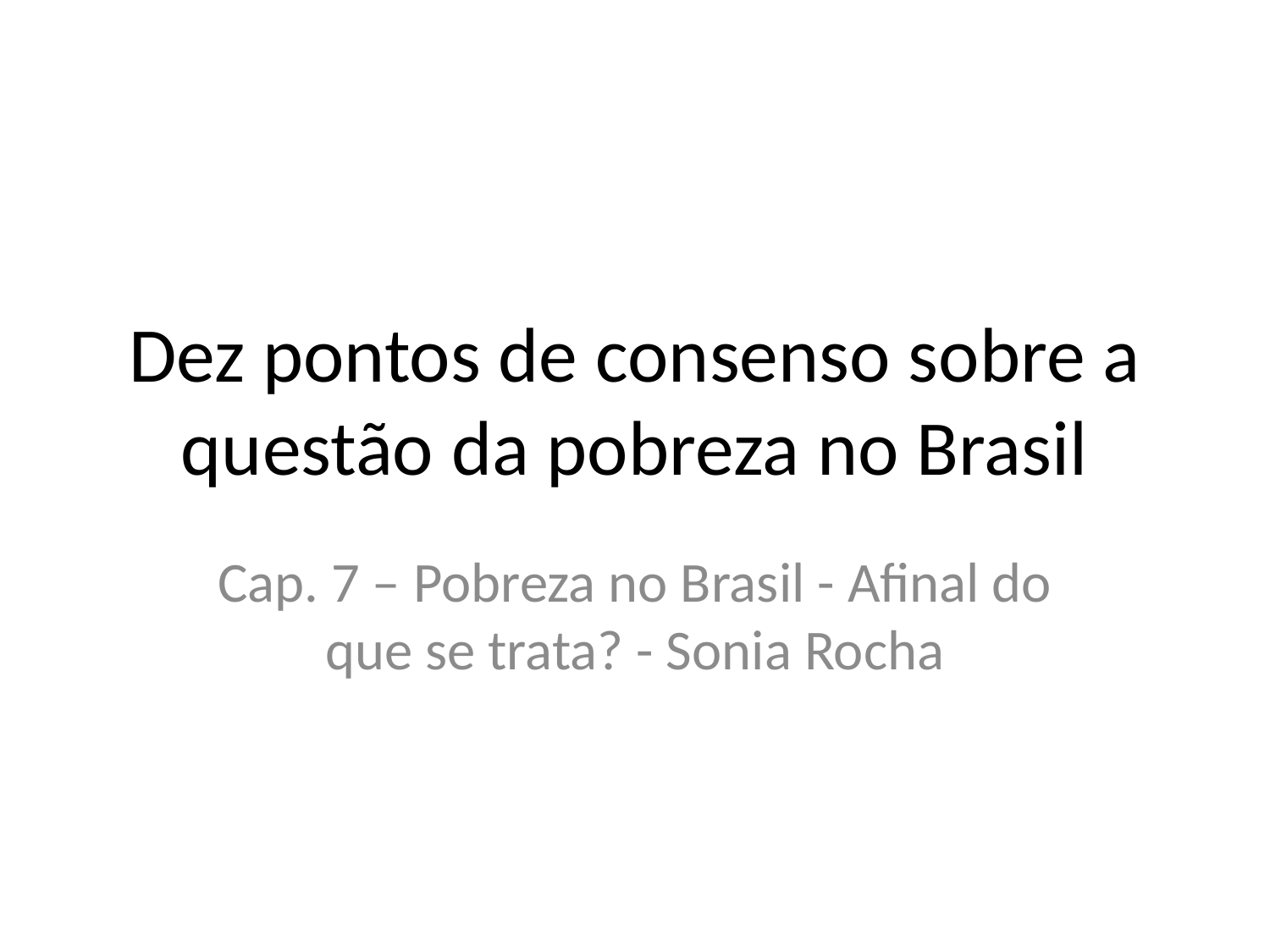

# Dez pontos de consenso sobre a questão da pobreza no Brasil
Cap. 7 – Pobreza no Brasil - Afinal do que se trata? - Sonia Rocha